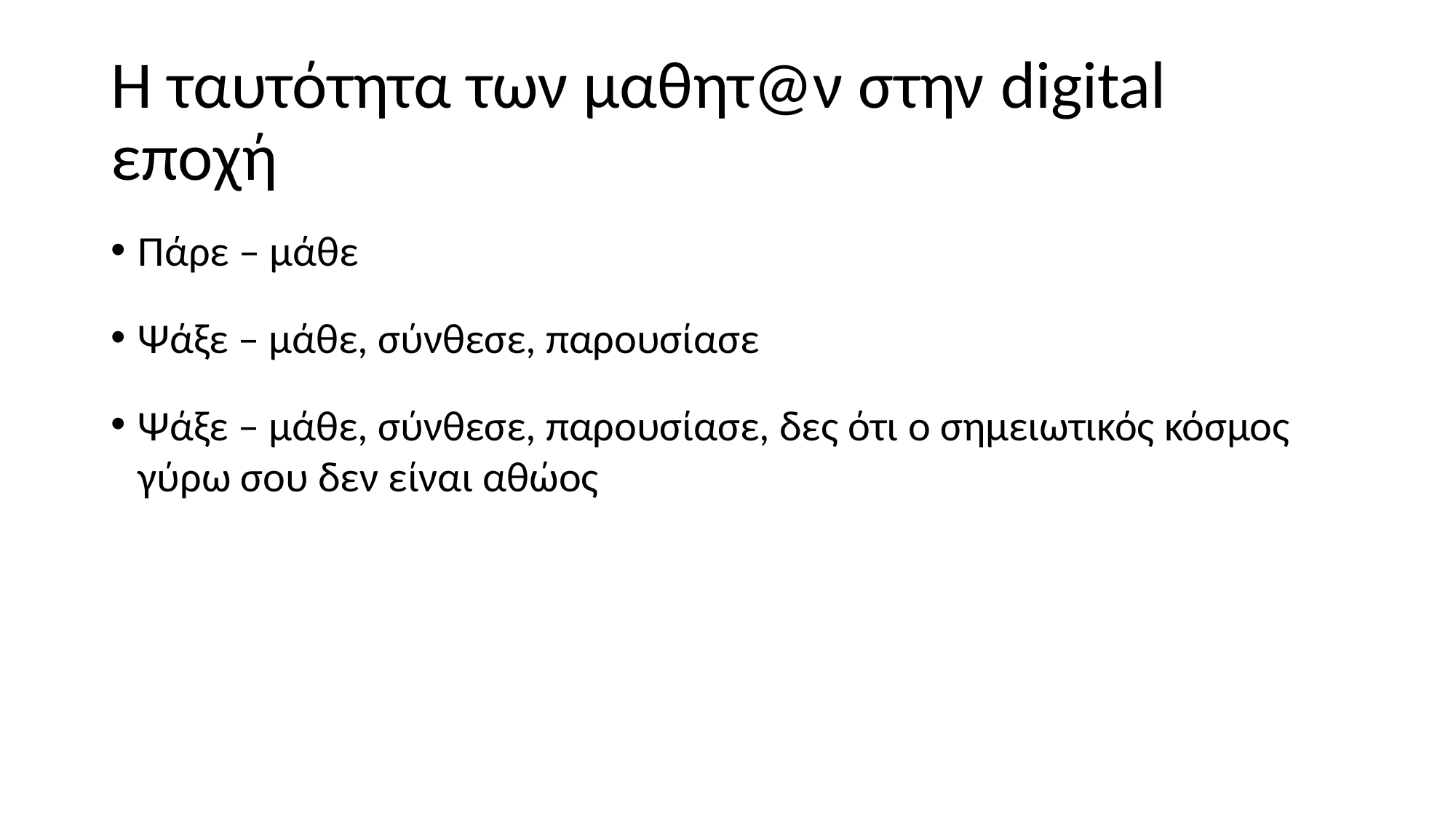

# Η ταυτότητα των μαθητ@ν στην digital εποχή
Πάρε – μάθε
Ψάξε – μάθε, σύνθεσε, παρουσίασε
Ψάξε – μάθε, σύνθεσε, παρουσίασε, δες ότι ο σημειωτικός κόσμος γύρω σου δεν είναι αθώος